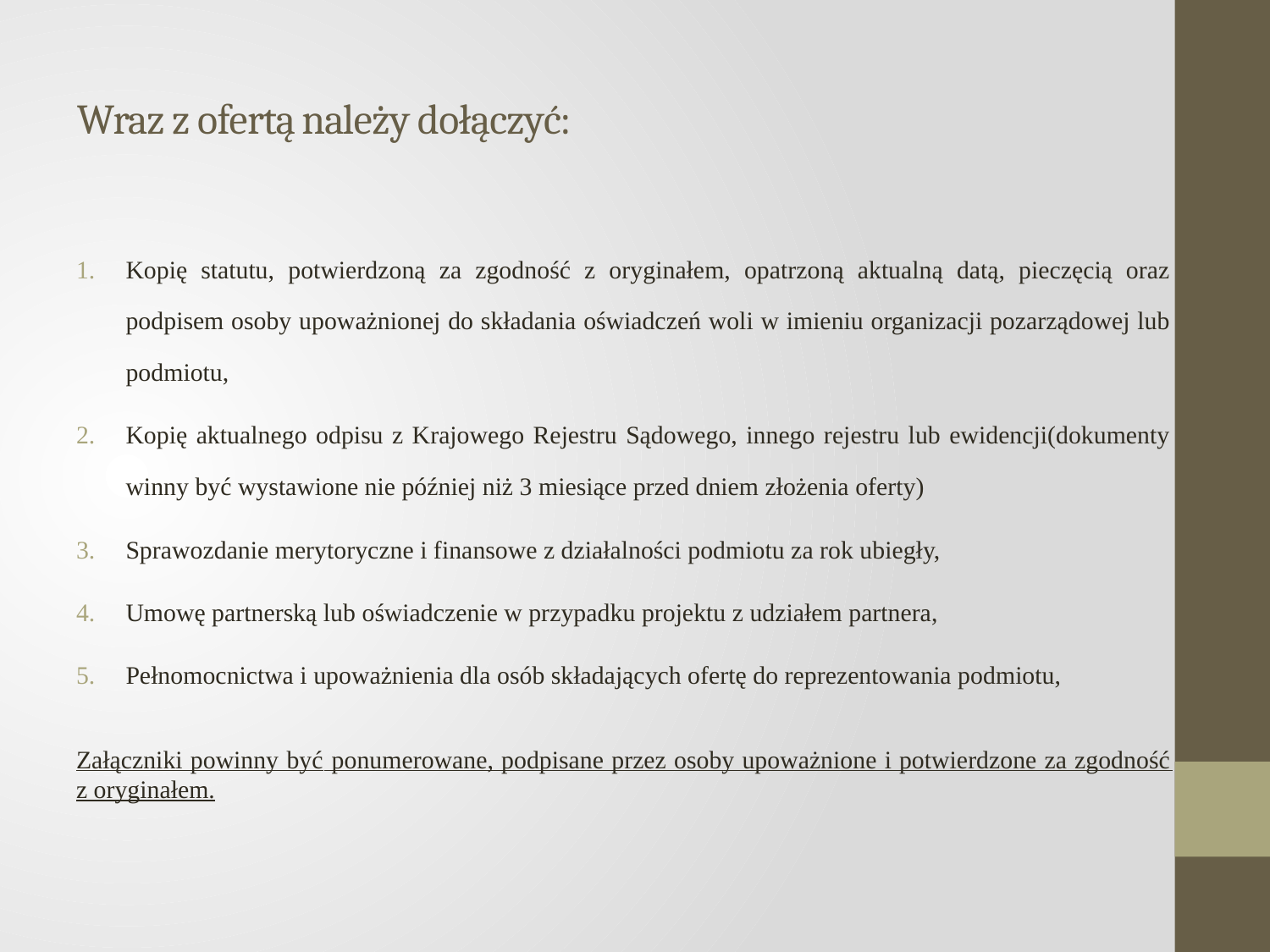

# Wraz z ofertą należy dołączyć:
Kopię statutu, potwierdzoną za zgodność z oryginałem, opatrzoną aktualną datą, pieczęcią oraz podpisem osoby upoważnionej do składania oświadczeń woli w imieniu organizacji pozarządowej lub podmiotu,
Kopię aktualnego odpisu z Krajowego Rejestru Sądowego, innego rejestru lub ewidencji(dokumenty winny być wystawione nie później niż 3 miesiące przed dniem złożenia oferty)
Sprawozdanie merytoryczne i finansowe z działalności podmiotu za rok ubiegły,
Umowę partnerską lub oświadczenie w przypadku projektu z udziałem partnera,
Pełnomocnictwa i upoważnienia dla osób składających ofertę do reprezentowania podmiotu,

Załączniki powinny być ponumerowane, podpisane przez osoby upoważnione i potwierdzone za zgodność z oryginałem.